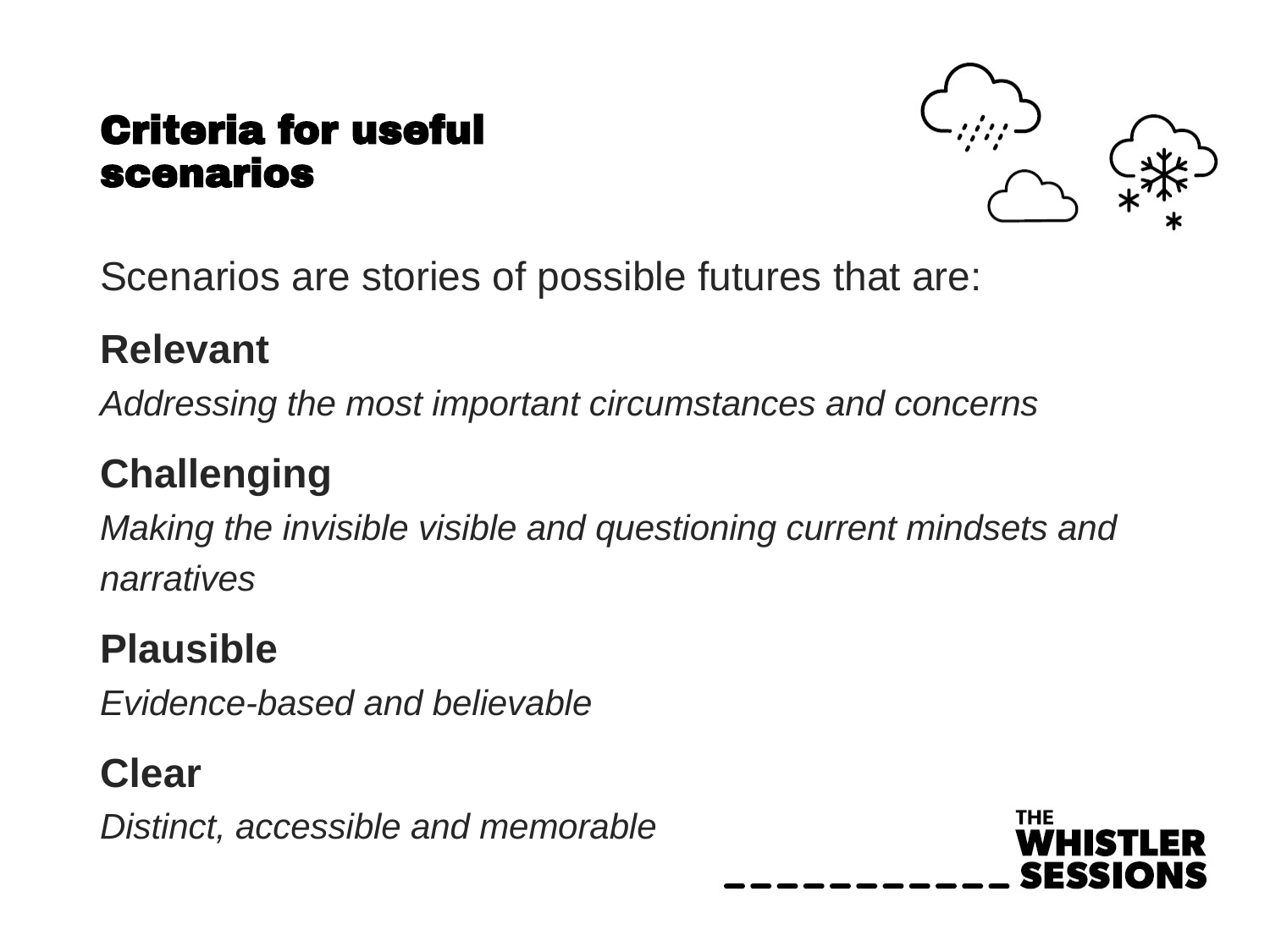

# Criteria for useful scenarios
Scenarios are stories of possible futures that are:

Relevant
Addressing the most important circumstances and concerns
Challenging
Making the invisible visible and questioning current mindsets and narratives

Plausible
Evidence-based and believable

Clear
Distinct, accessible and memorable